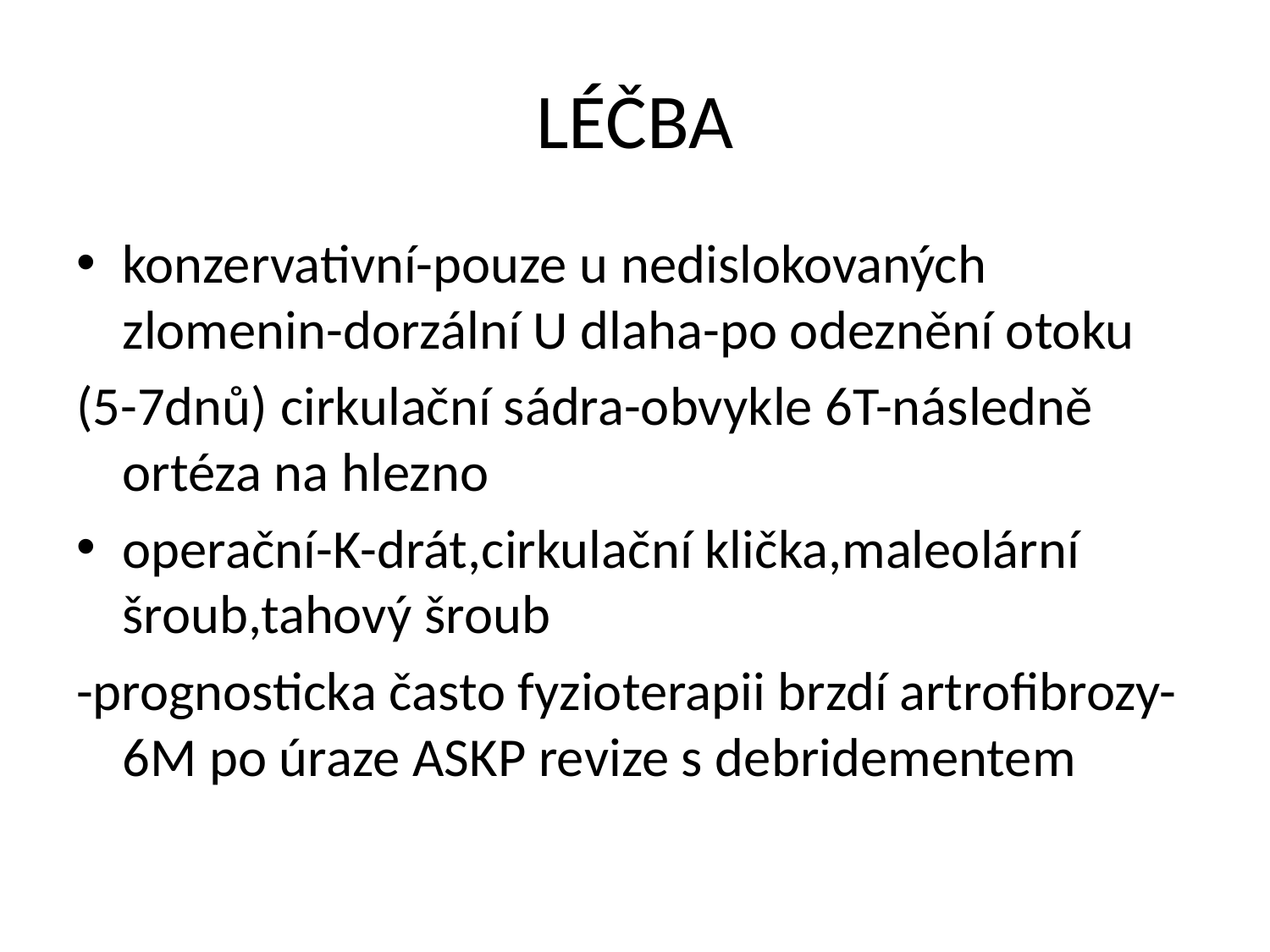

# LÉČBA
konzervativní-pouze u nedislokovaných zlomenin-dorzální U dlaha-po odeznění otoku
(5-7dnů) cirkulační sádra-obvykle 6T-následně ortéza na hlezno
operační-K-drát,cirkulační klička,maleolární šroub,tahový šroub
-prognosticka často fyzioterapii brzdí artrofibrozy-6M po úraze ASKP revize s debridementem